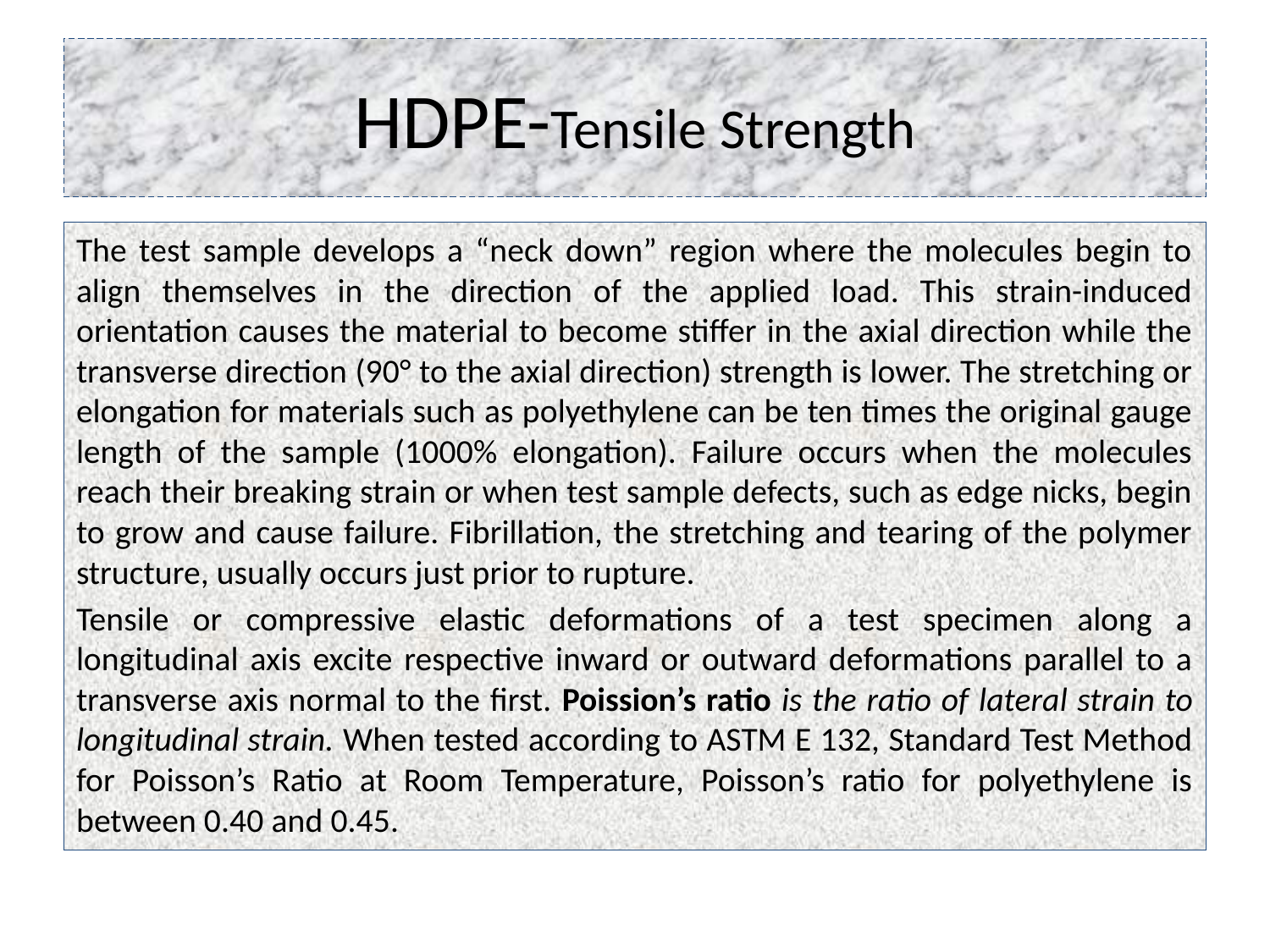

# HDPE-Tensile Strength
The test sample develops a “neck down” region where the molecules begin to align themselves in the direction of the applied load. This strain-induced orientation causes the material to become stiffer in the axial direction while the transverse direction (90° to the axial direction) strength is lower. The stretching or elongation for materials such as polyethylene can be ten times the original gauge length of the sample (1000% elongation). Failure occurs when the molecules reach their breaking strain or when test sample defects, such as edge nicks, begin to grow and cause failure. Fibrillation, the stretching and tearing of the polymer structure, usually occurs just prior to rupture.
Tensile or compressive elastic deformations of a test specimen along a longitudinal axis excite respective inward or outward deformations parallel to a transverse axis normal to the first. Poission’s ratio is the ratio of lateral strain to longitudinal strain. When tested according to ASTM E 132, Standard Test Method for Poisson’s Ratio at Room Temperature, Poisson’s ratio for polyethylene is between 0.40 and 0.45.